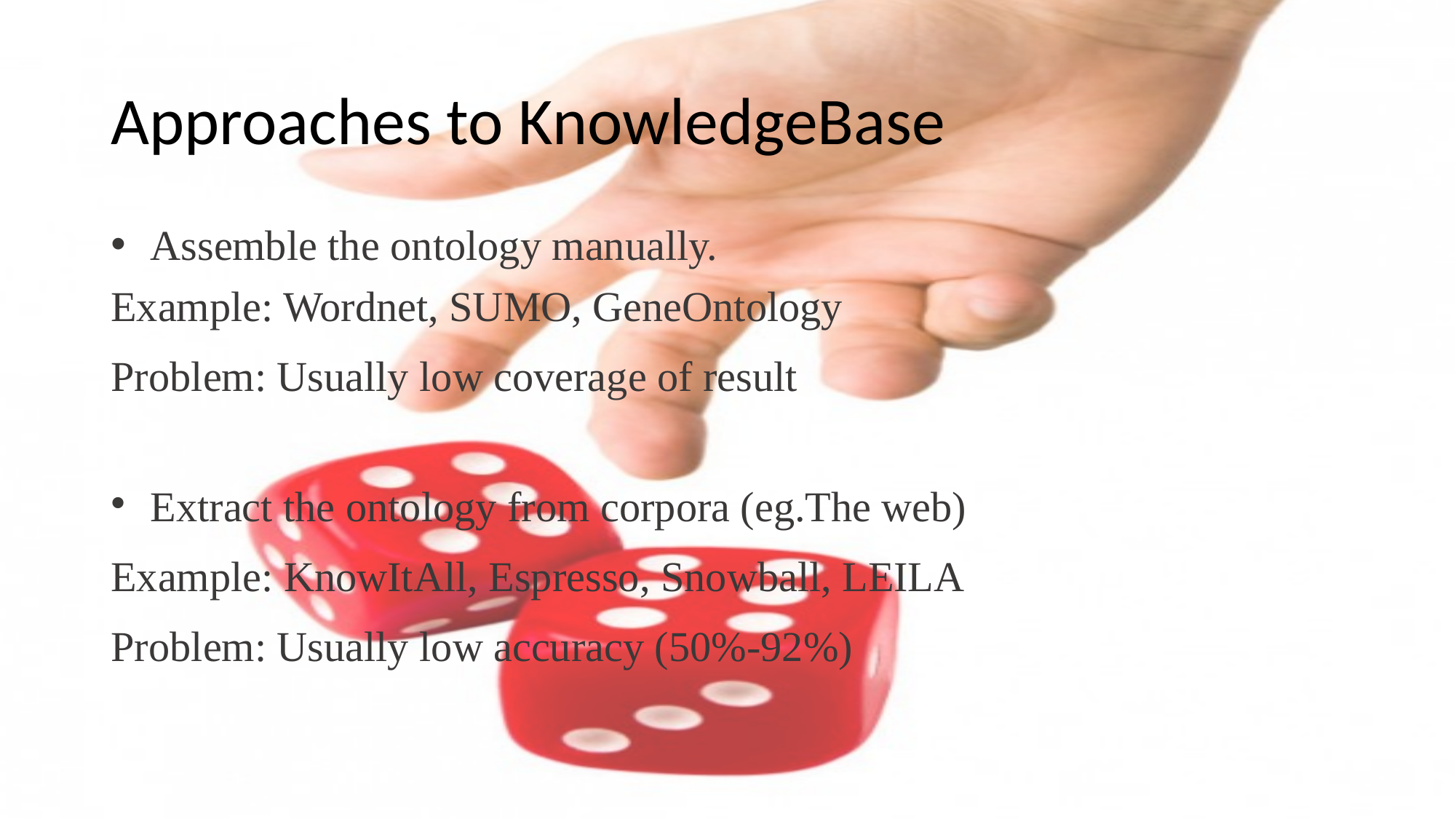

# Approaches to KnowledgeBase
Assemble the ontology manually.
Example: Wordnet, SUMO, GeneOntology
Problem: Usually low coverage of result

Extract the ontology from corpora (eg.The web)
Example: KnowItAll, Espresso, Snowball, LEILA
Problem: Usually low accuracy (50%-92%)